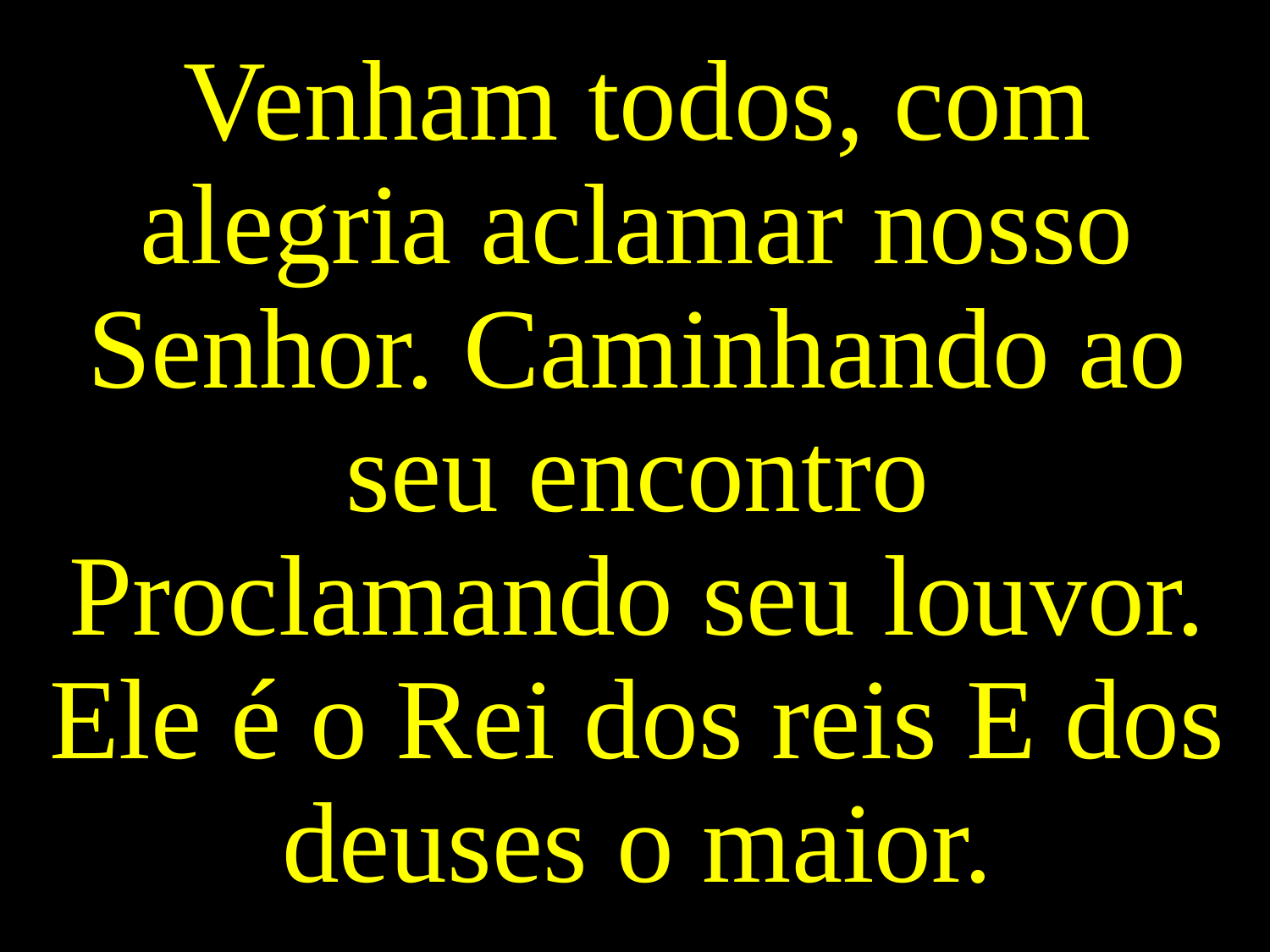

Venham todos, com alegria aclamar nosso Senhor. Caminhando ao seu encontro Proclamando seu louvor. Ele é o Rei dos reis E dos deuses o maior.